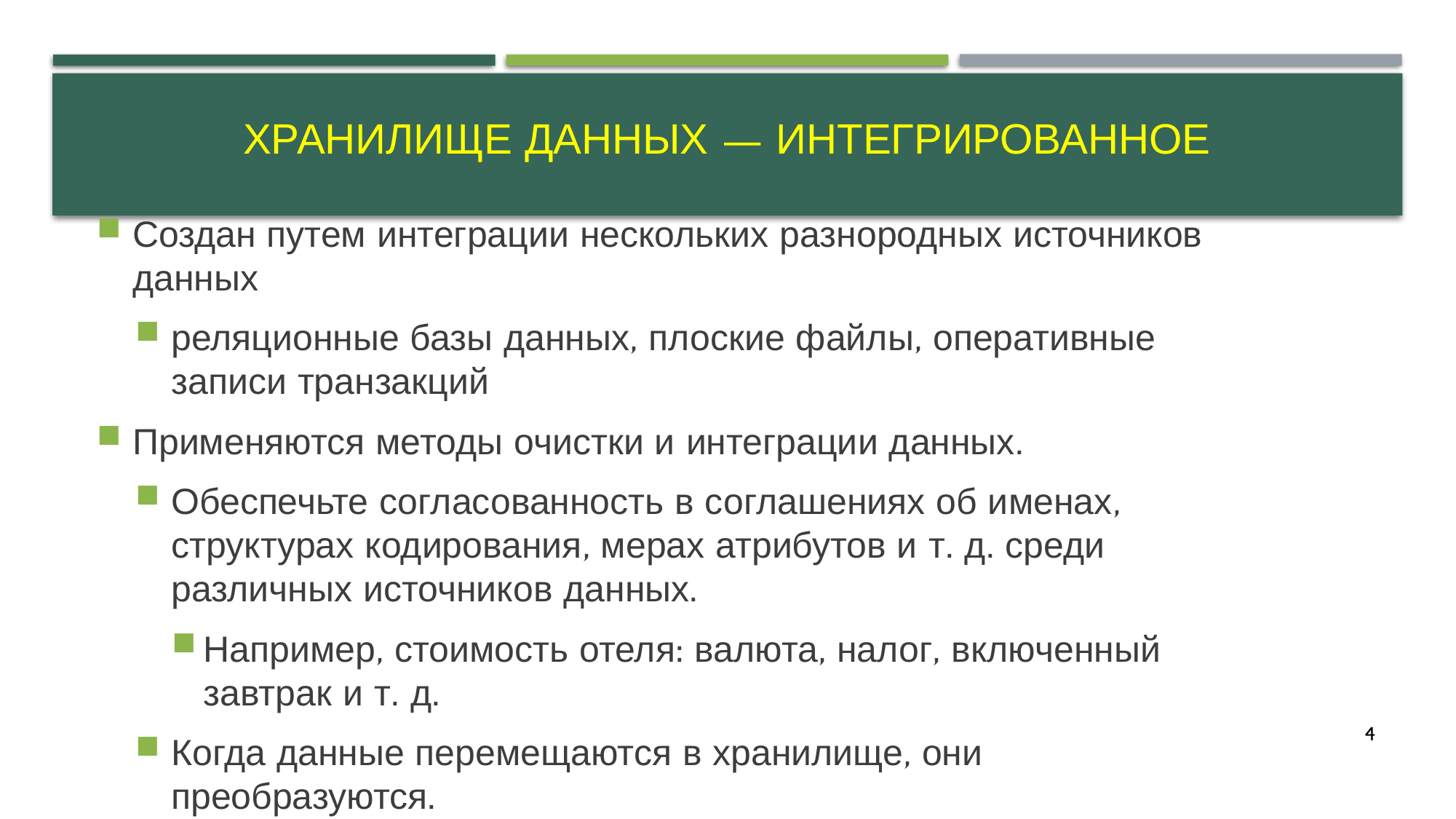

# Хранилище данных — интегрированное
Создан путем интеграции нескольких разнородных источников данных
реляционные базы данных, плоские файлы, оперативные записи транзакций
Применяются методы очистки и интеграции данных.
Обеспечьте согласованность в соглашениях об именах, структурах кодирования, мерах атрибутов и т. д. среди различных источников данных.
Например, стоимость отеля: валюта, налог, включенный завтрак и т. д.
Когда данные перемещаются в хранилище, они преобразуются.
4